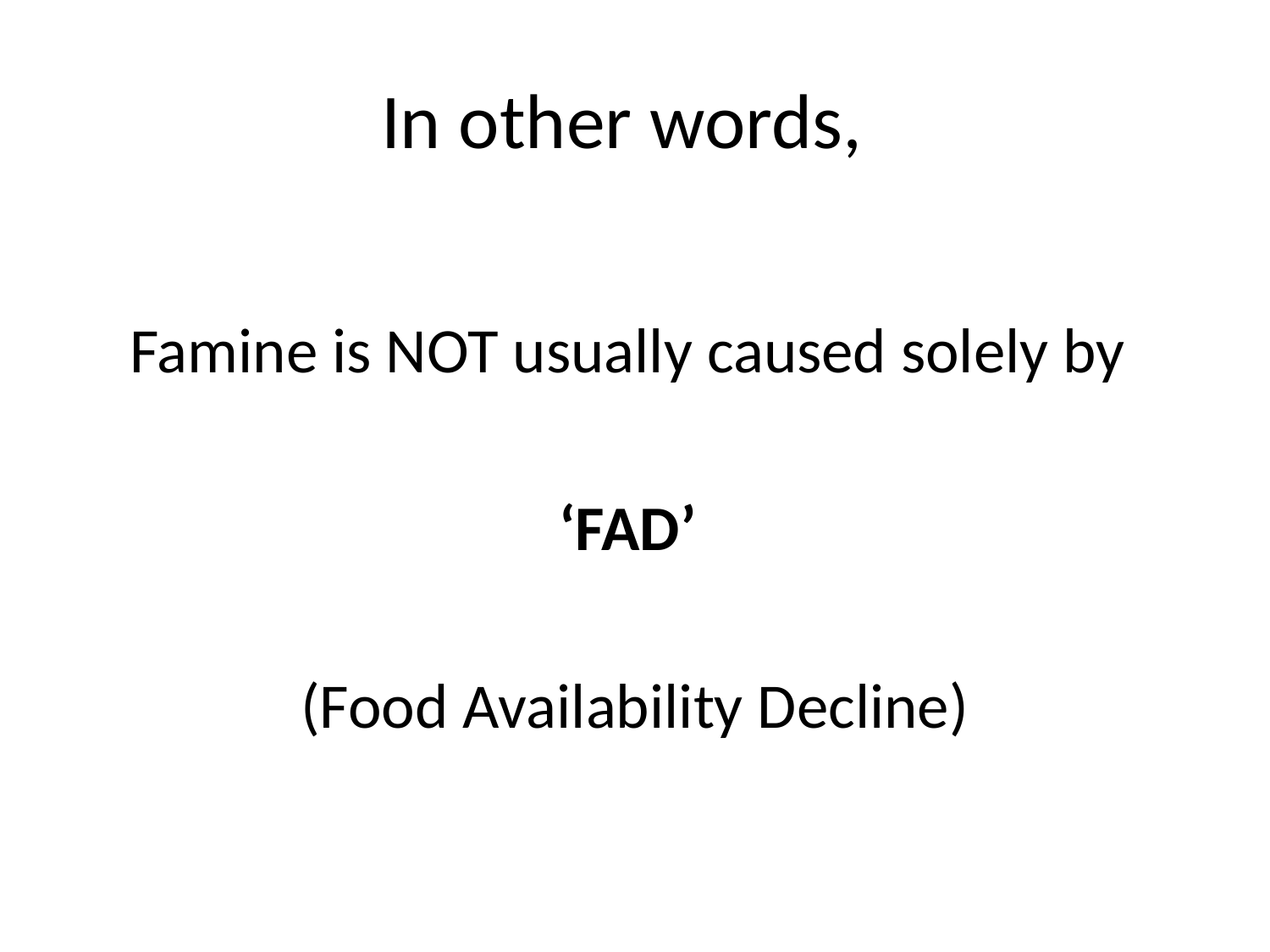

# In other words,

Famine is NOT usually caused solely by

‘FAD’

(Food Availability Decline)